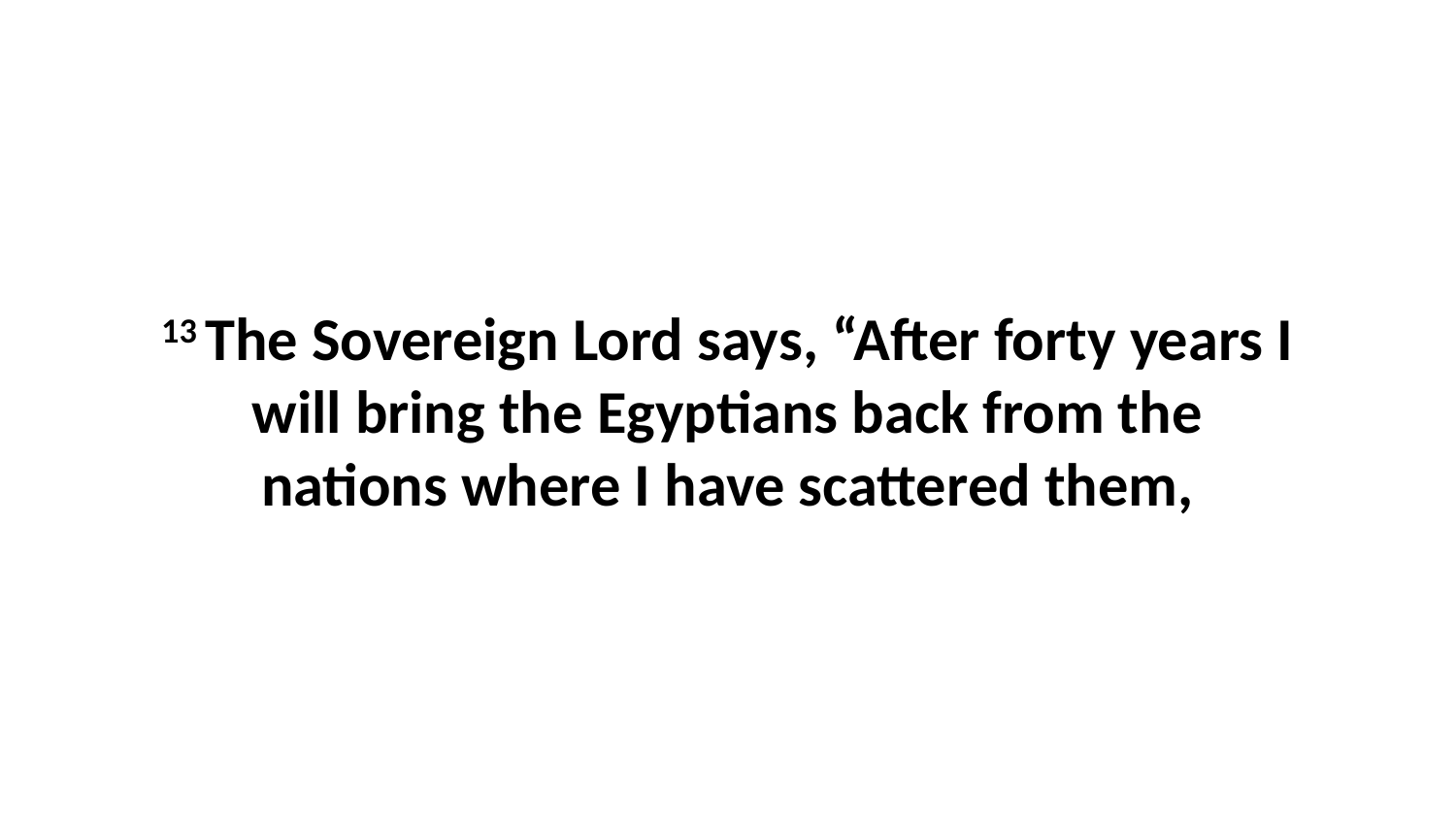

13 The Sovereign Lord says, “After forty years I will bring the Egyptians back from the nations where I have scattered them,